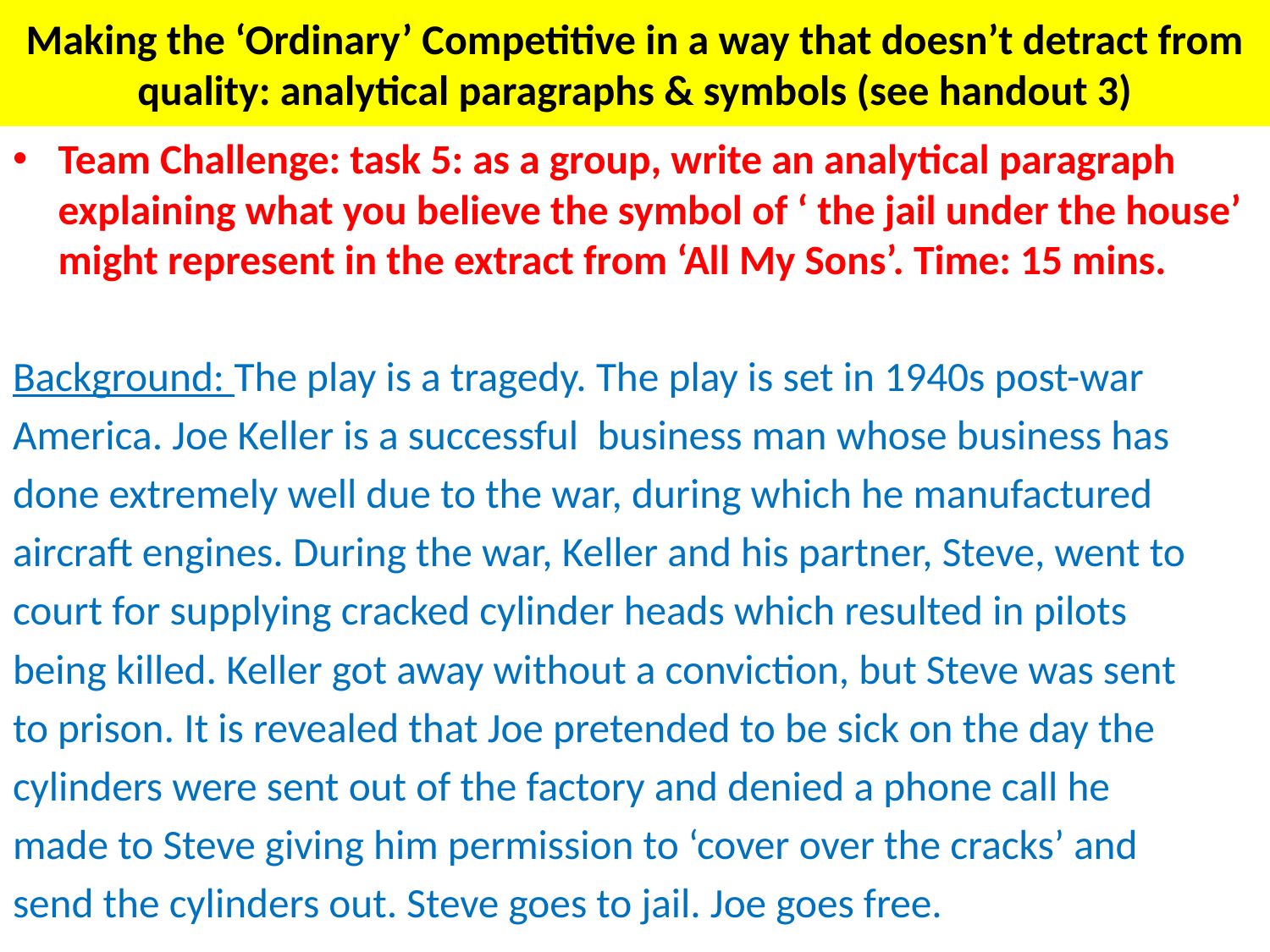

# Making the ‘Ordinary’ Competitive in a way that doesn’t detract from quality: analytical paragraphs & symbols (see handout 3)
Team Challenge: task 5: as a group, write an analytical paragraph explaining what you believe the symbol of ‘ the jail under the house’ might represent in the extract from ‘All My Sons’. Time: 15 mins.

Background: The play is a tragedy. The play is set in 1940s post-war
America. Joe Keller is a successful  business man whose business has
done extremely well due to the war, during which he manufactured
aircraft engines. During the war, Keller and his partner, Steve, went to
court for supplying cracked cylinder heads which resulted in pilots
being killed. Keller got away without a conviction, but Steve was sent
to prison. It is revealed that Joe pretended to be sick on the day the
cylinders were sent out of the factory and denied a phone call he
made to Steve giving him permission to ‘cover over the cracks’ and
send the cylinders out. Steve goes to jail. Joe goes free.